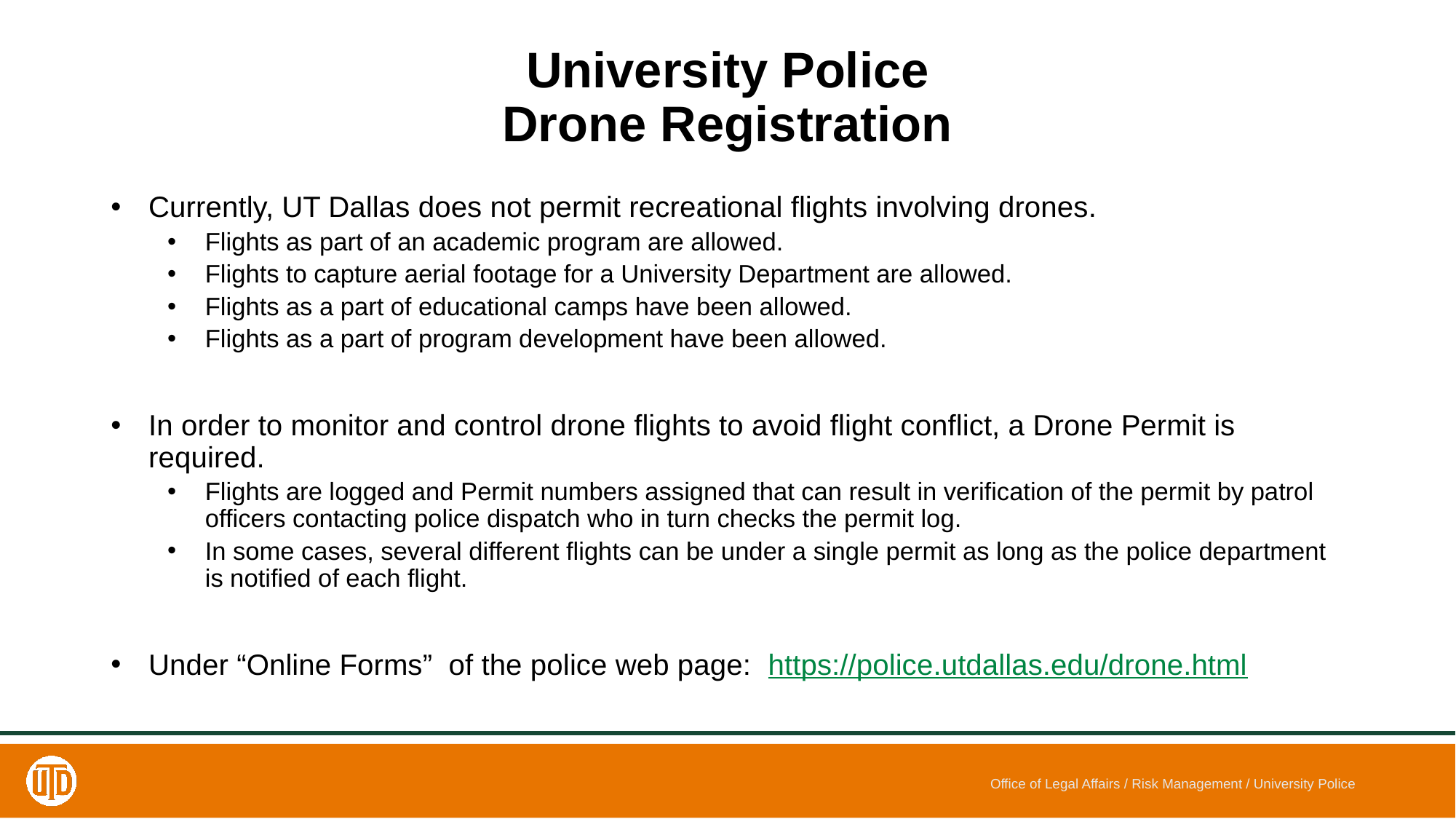

# University Police Drone Registration
Currently, UT Dallas does not permit recreational flights involving drones.
Flights as part of an academic program are allowed.
Flights to capture aerial footage for a University Department are allowed.
Flights as a part of educational camps have been allowed.
Flights as a part of program development have been allowed.

In order to monitor and control drone flights to avoid flight conflict, a Drone Permit is required.
Flights are logged and Permit numbers assigned that can result in verification of the permit by patrol officers contacting police dispatch who in turn checks the permit log.
In some cases, several different flights can be under a single permit as long as the police department is notified of each flight.

Under “Online Forms”  of the police web page:  https://police.utdallas.edu/drone.html

Office of Legal Affairs / Risk Management / University Police